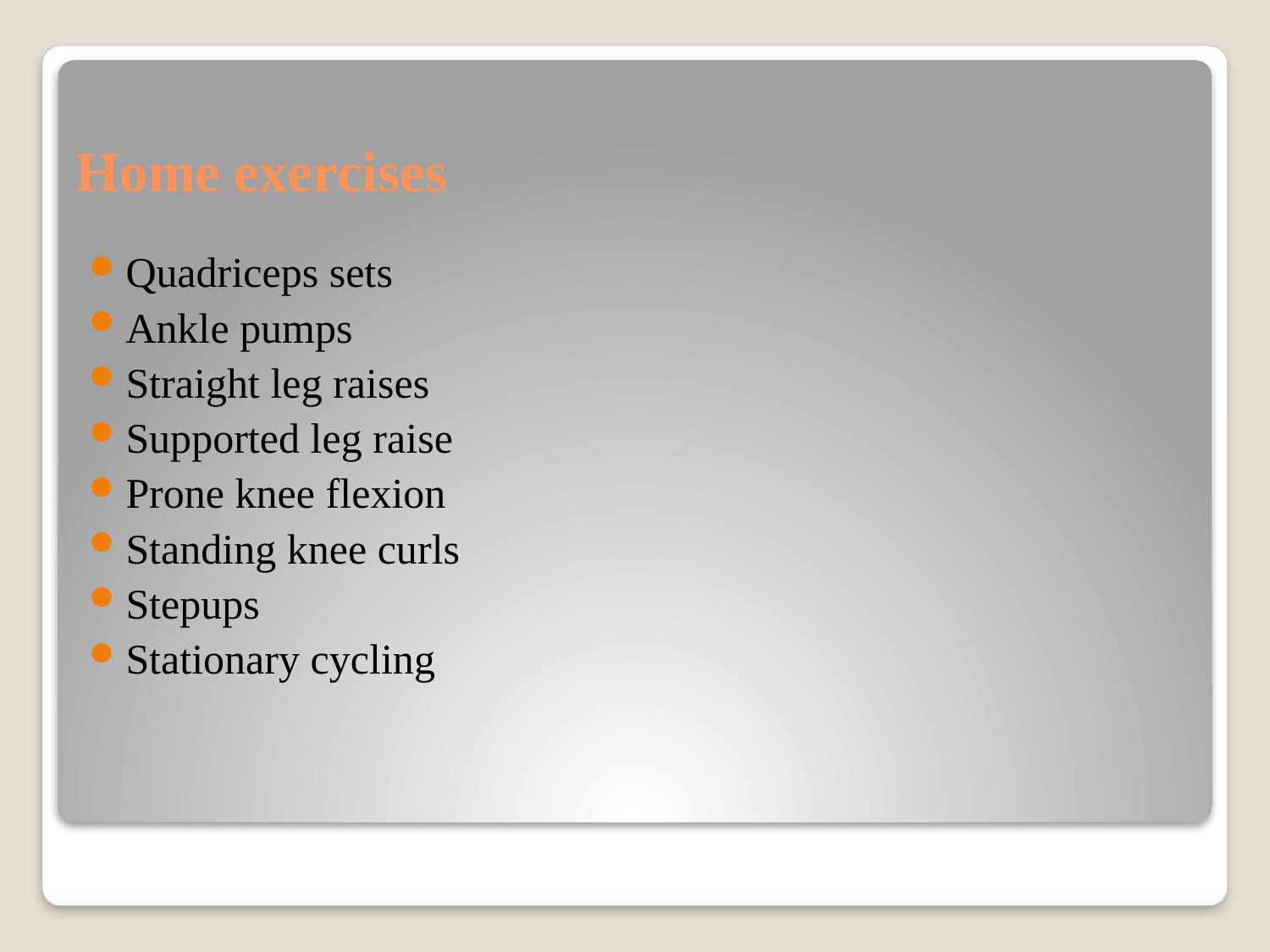

# Home exercises
Quadriceps sets
Ankle pumps
Straight leg raises
Supported leg raise
Prone knee flexion
Standing knee curls
Stepups
Stationary cycling